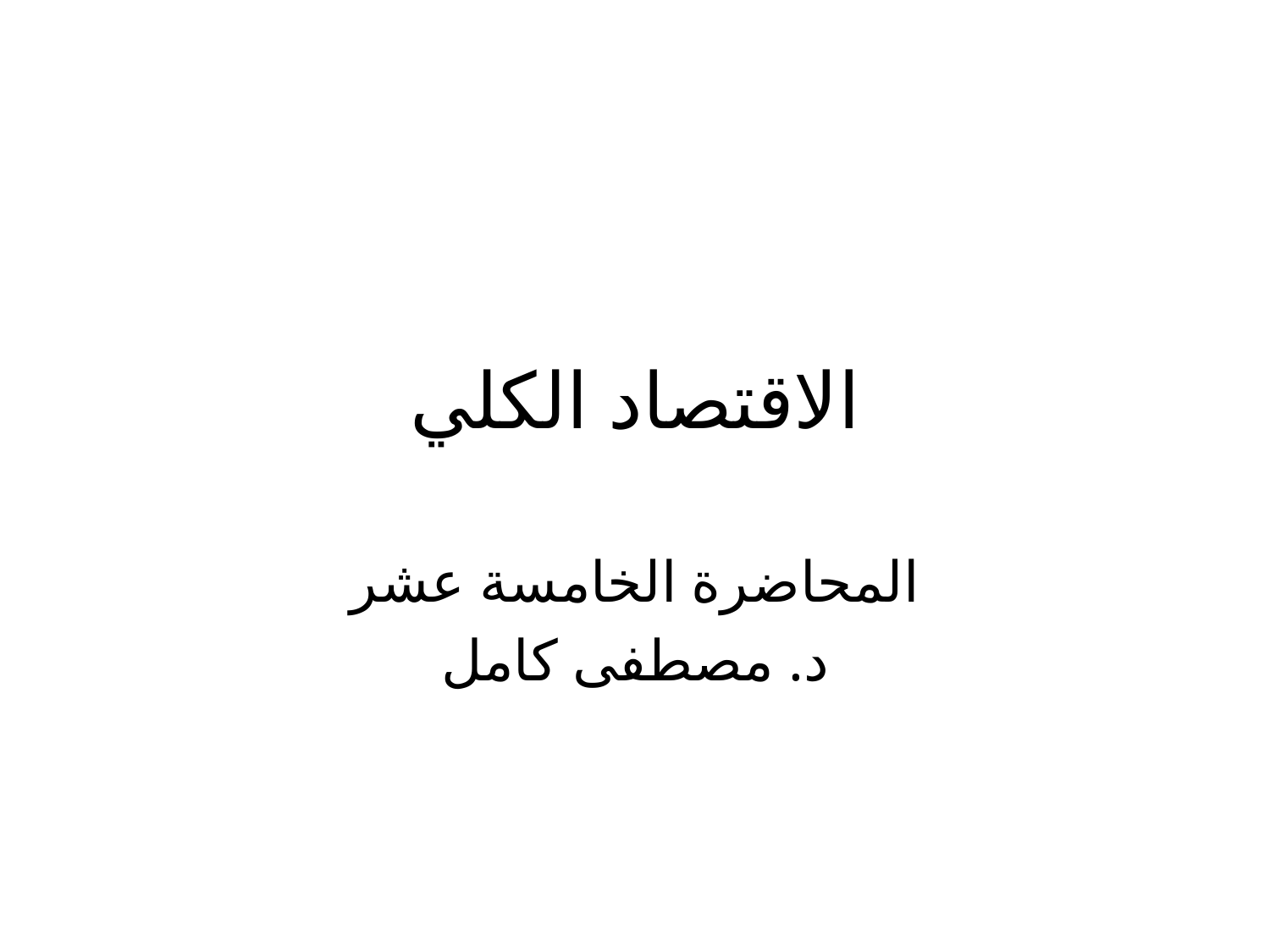

# الاقتصاد الكلي
المحاضرة الخامسة عشر
د. مصطفى كامل